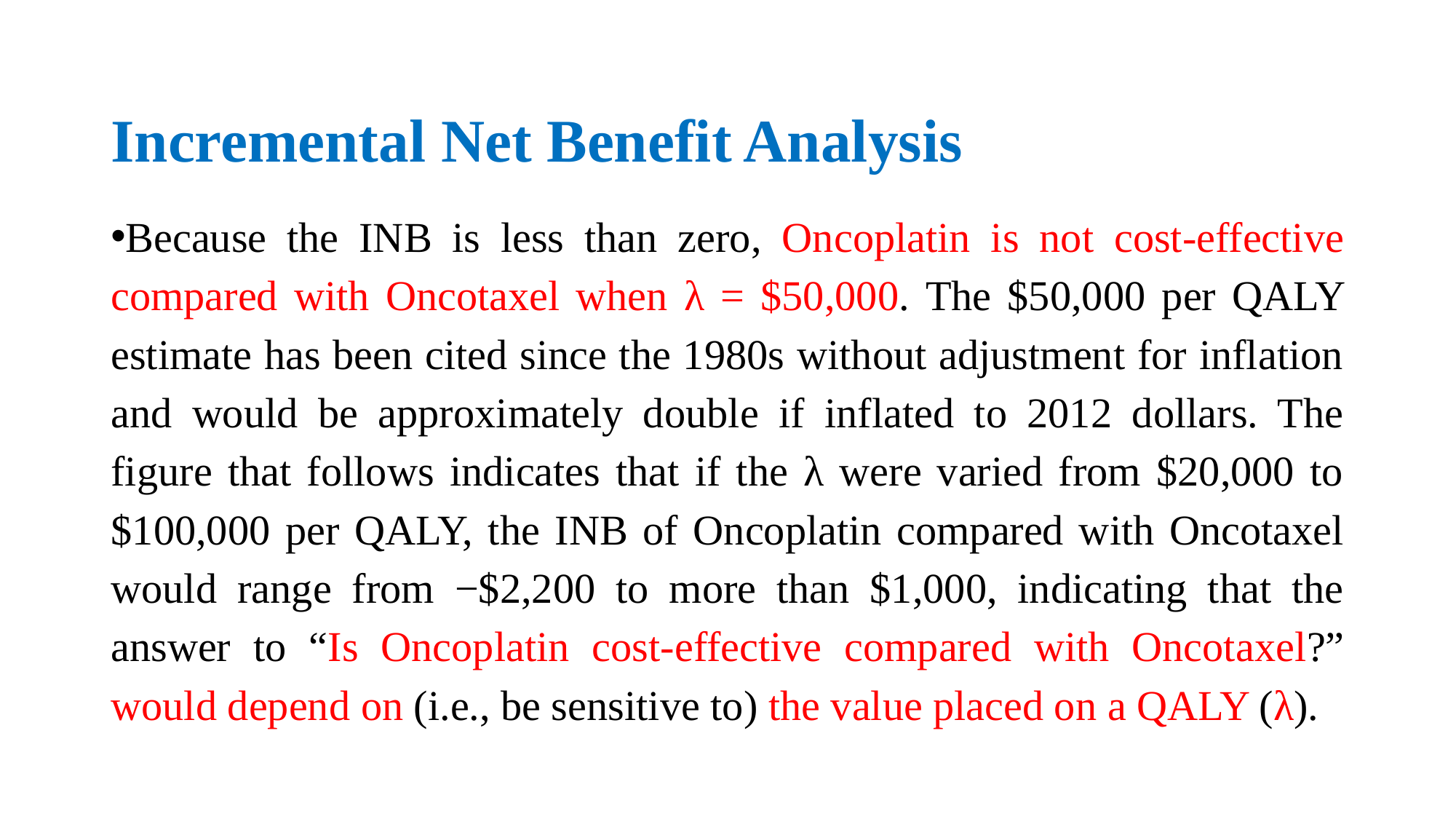

# Incremental Net Benefit Analysis
Because the INB is less than zero, Oncoplatin is not cost-effective compared with Oncotaxel when λ = $50,000. The $50,000 per QALY estimate has been cited since the 1980s without adjustment for inflation and would be approximately double if inflated to 2012 dollars. The figure that follows indicates that if the λ were varied from $20,000 to $100,000 per QALY, the INB of Oncoplatin compared with Oncotaxel would range from −$2,200 to more than $1,000, indicating that the answer to “Is Oncoplatin cost-effective compared with Oncotaxel?” would depend on (i.e., be sensitive to) the value placed on a QALY (λ).